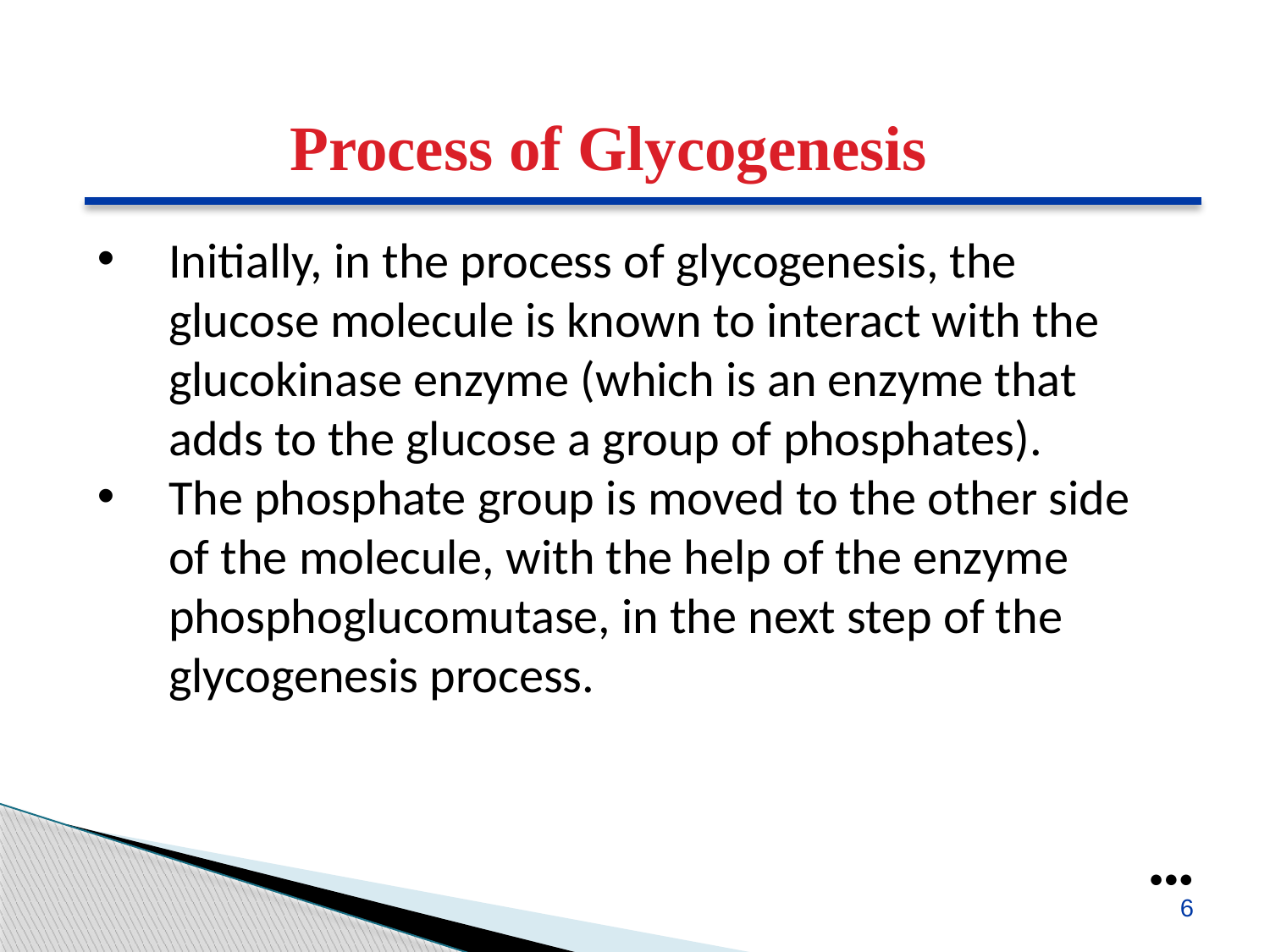

Process of Glycogenesis
Initially, in the process of glycogenesis, the glucose molecule is known to interact with the glucokinase enzyme (which is an enzyme that adds to the glucose a group of phosphates).
The phosphate group is moved to the other side of the molecule, with the help of the enzyme phosphoglucomutase, in the next step of the glycogenesis process.

●●●
6